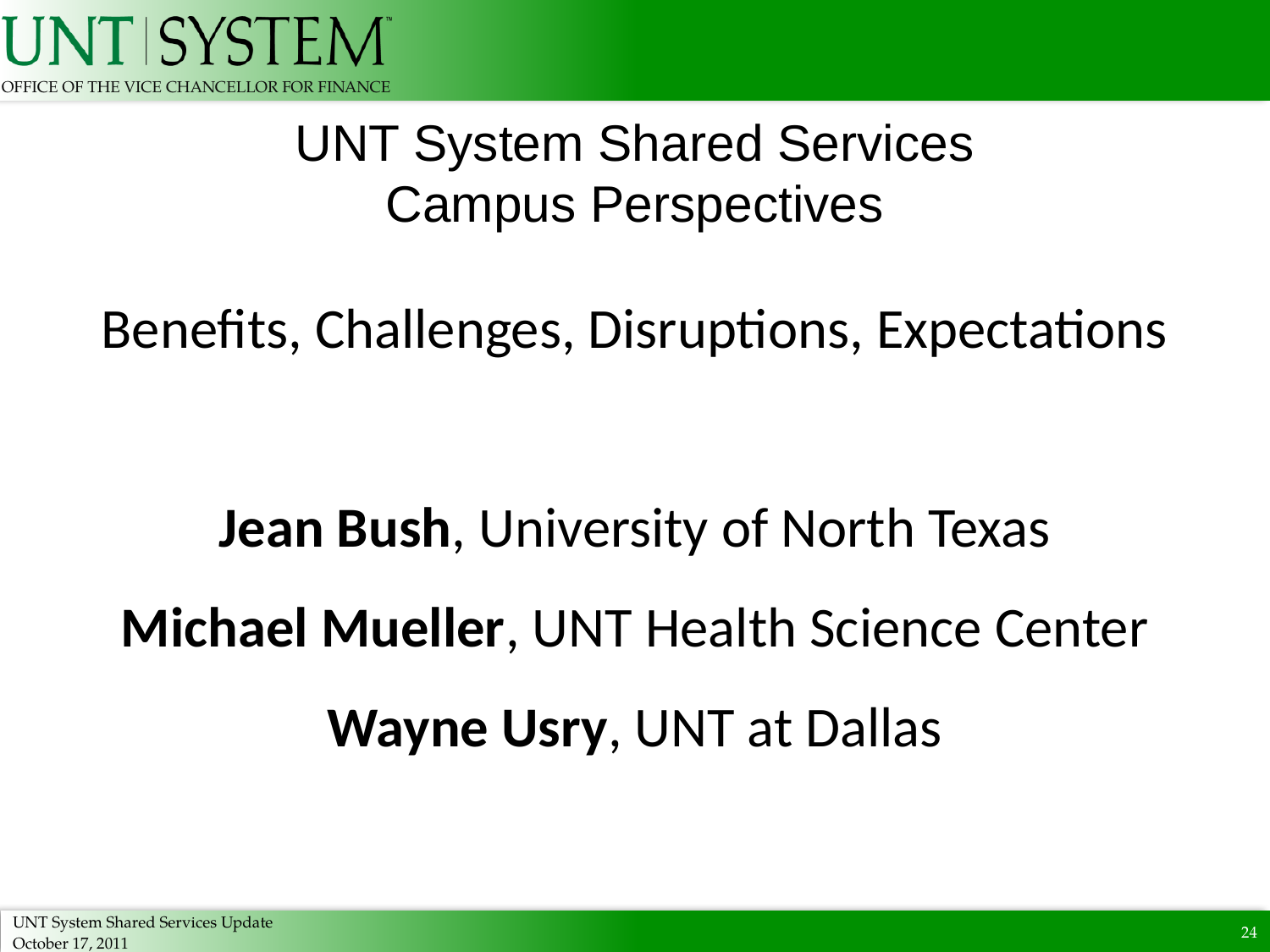

# UNT System Shared Services Campus Perspectives
Benefits, Challenges, Disruptions, Expectations

Jean Bush, University of North Texas
Michael Mueller, UNT Health Science Center
Wayne Usry, UNT at Dallas

24
UNT System Shared Services Update
October 17, 2011